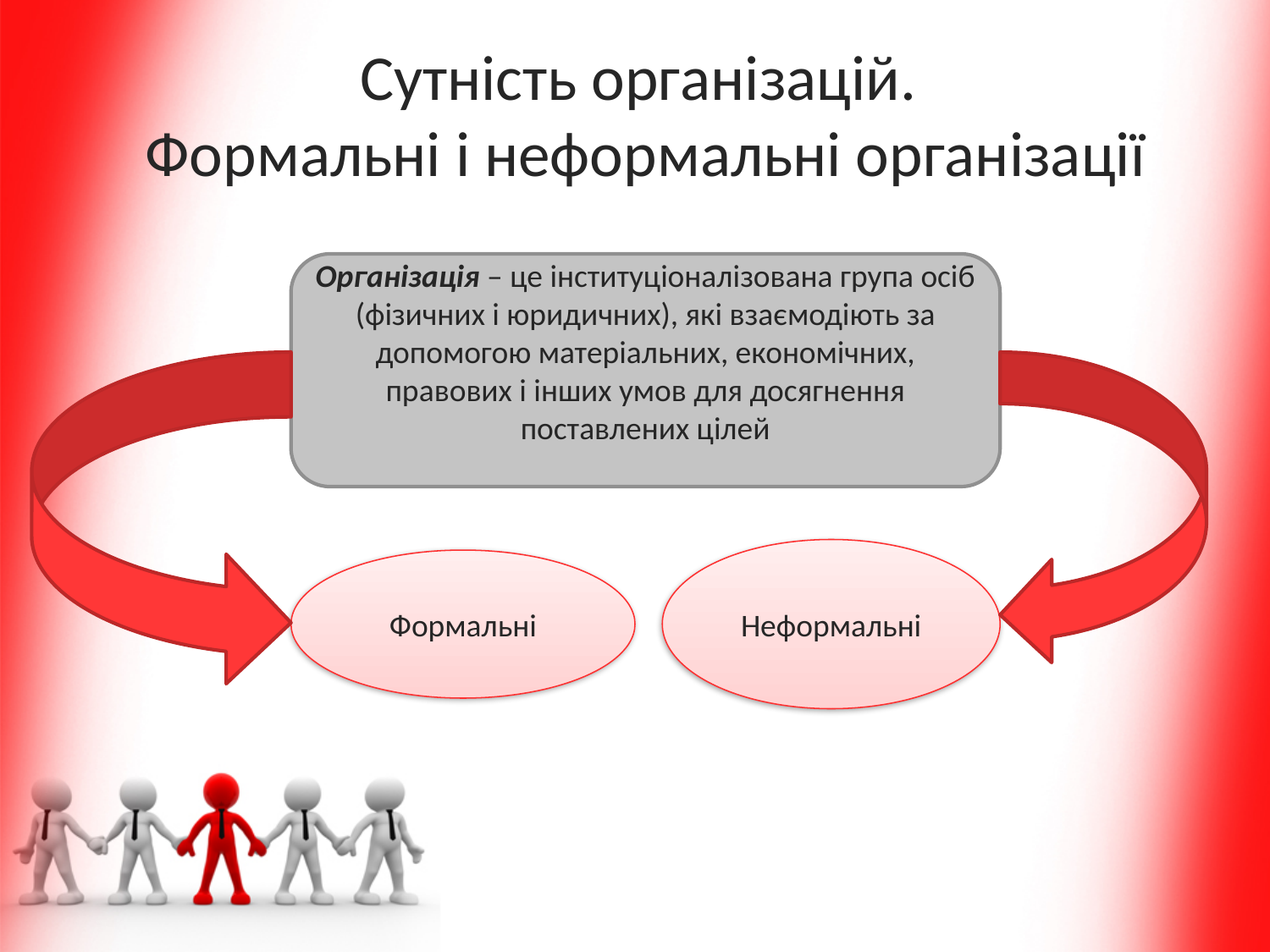

# Сутність організацій. Формальні і неформальні організації

Організація – це інституціоналізована група осіб (фізичних і юридичних), які взаємодіють за допомогою матеріальних, економічних, правових і інших умов для досягнення поставлених цілей

Неформальні
Формальні